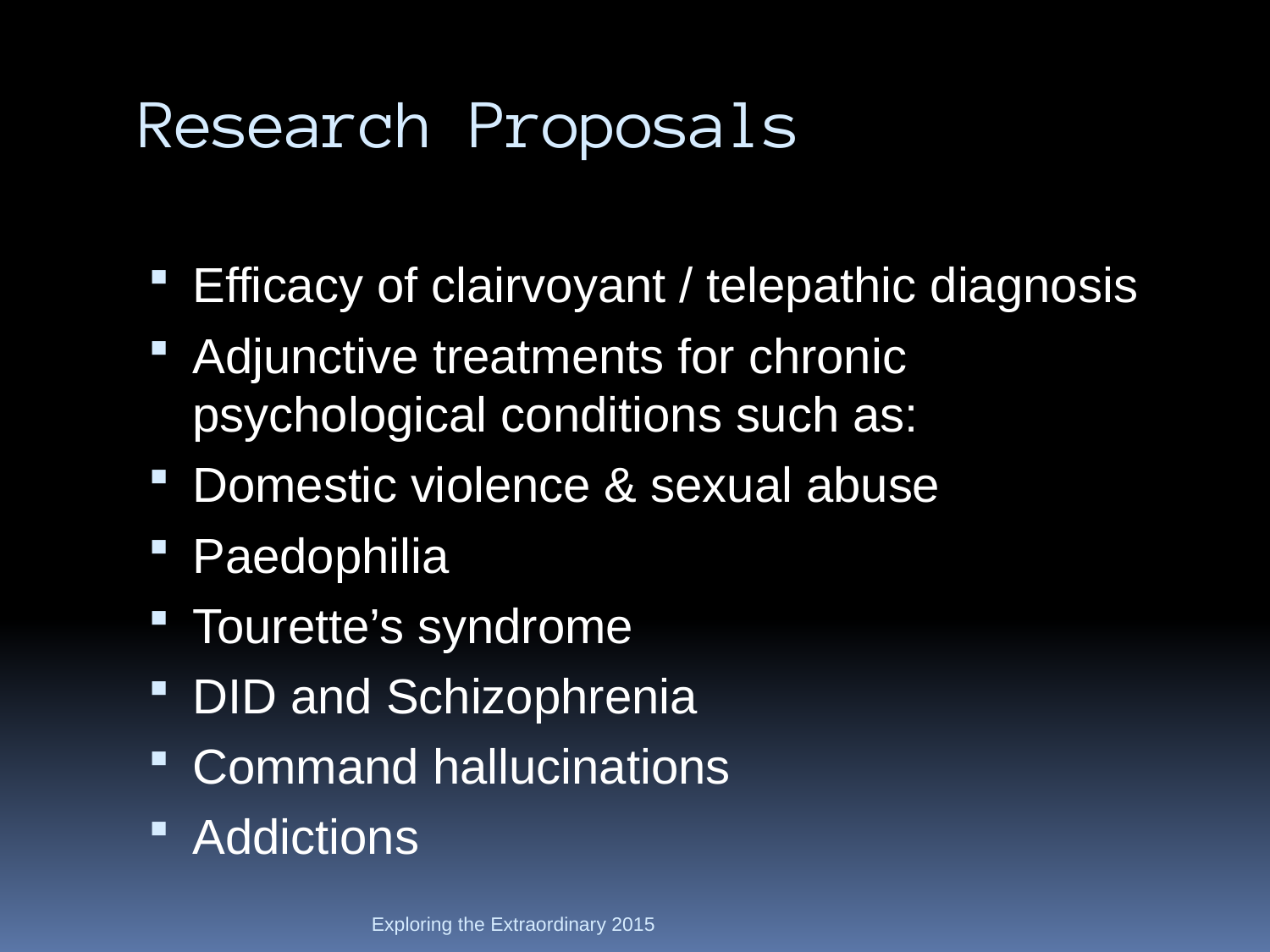

# Research Proposals
Efficacy of clairvoyant / telepathic diagnosis
Adjunctive treatments for chronic psychological conditions such as:
Domestic violence & sexual abuse
Paedophilia
Tourette’s syndrome
DID and Schizophrenia
Command hallucinations
Addictions
Exploring the Extraordinary 2015
16